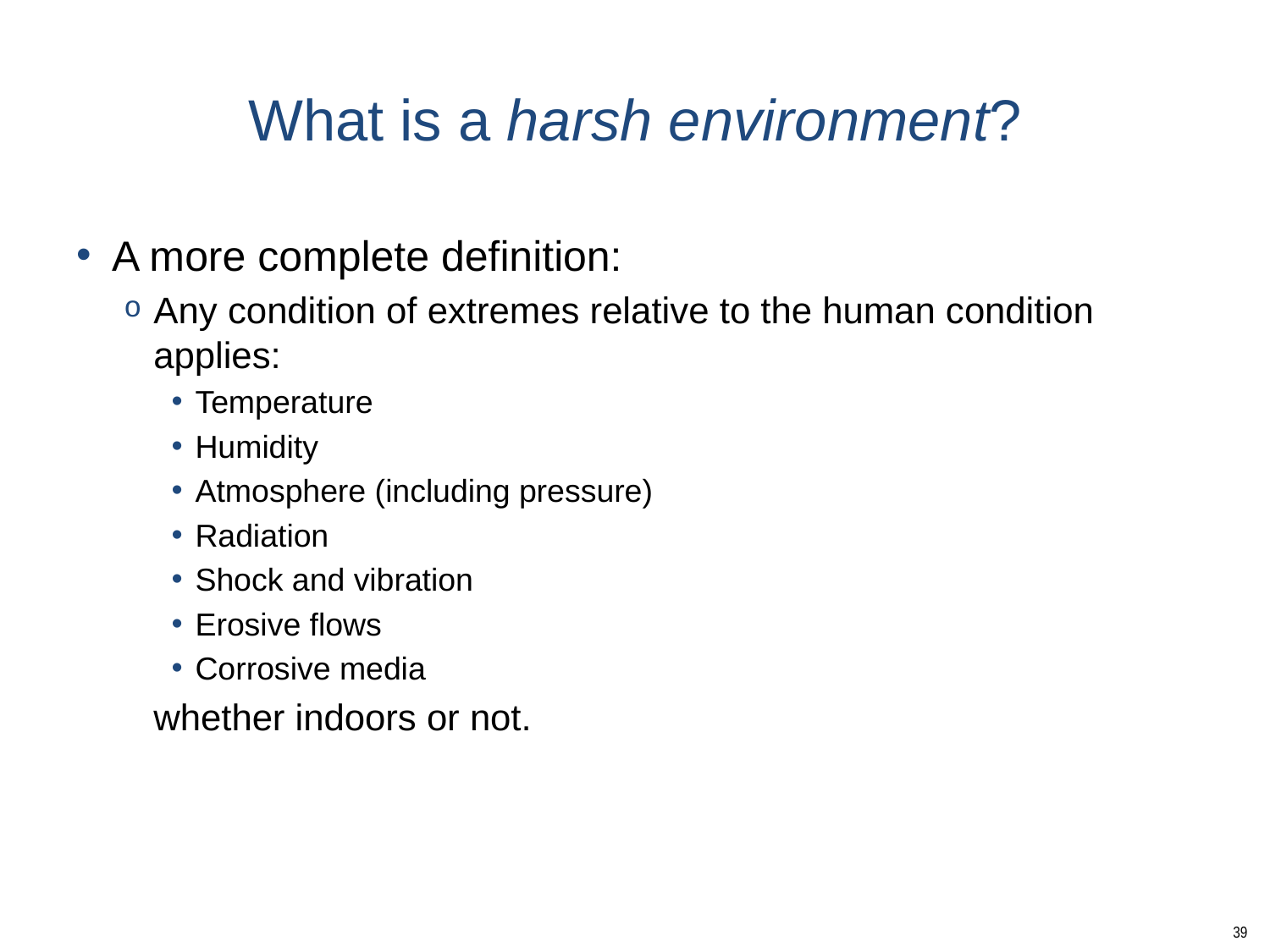

# What is a harsh environment?
A more complete definition:
Any condition of extremes relative to the human condition applies:
Temperature
Humidity
Atmosphere (including pressure)
Radiation
Shock and vibration
Erosive flows
Corrosive media
	whether indoors or not.